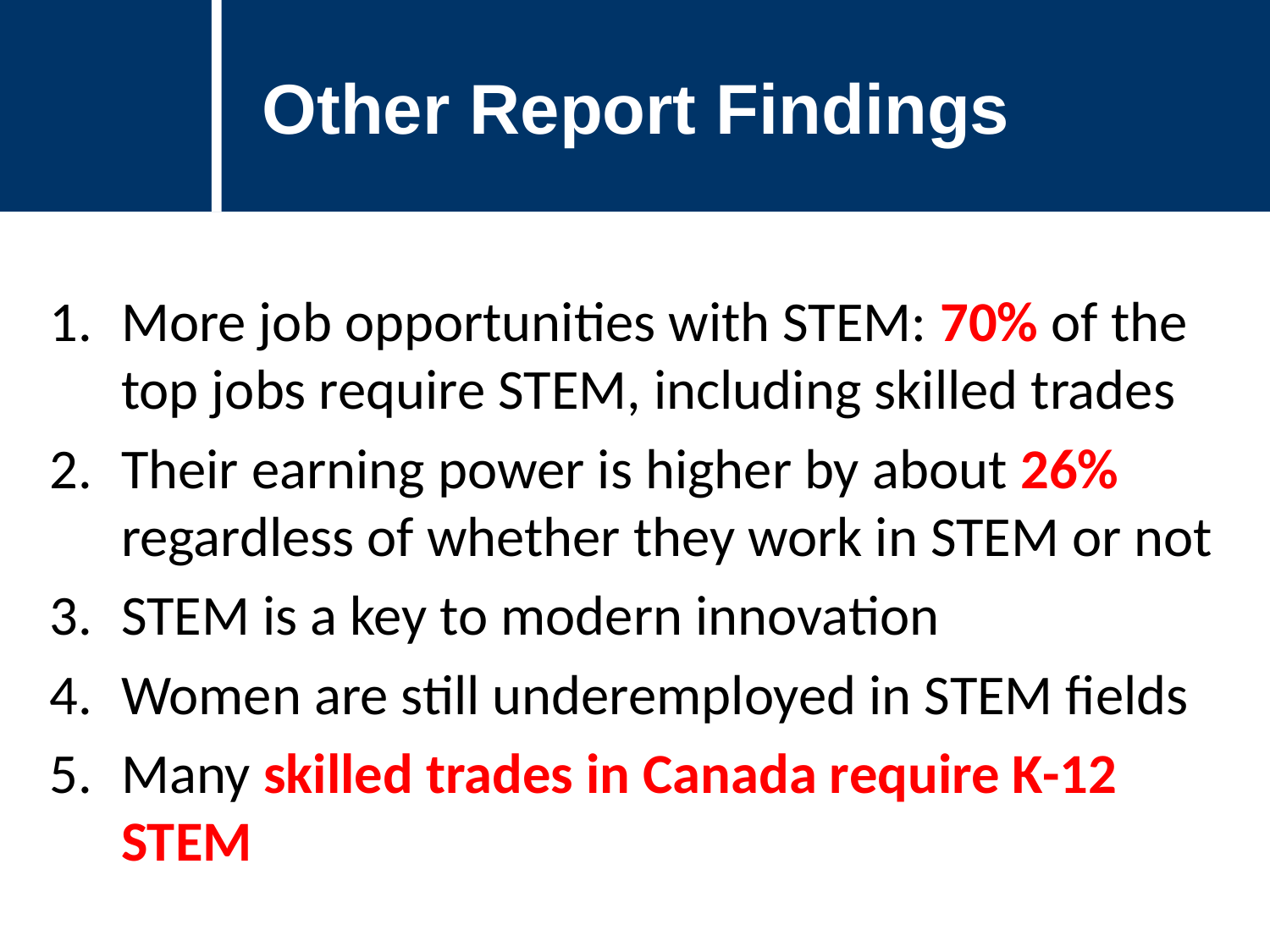

Other Report Findings
More job opportunities with STEM: 70% of the top jobs require STEM, including skilled trades
Their earning power is higher by about 26% regardless of whether they work in STEM or not
STEM is a key to modern innovation
Women are still underemployed in STEM fields
Many skilled trades in Canada require K-12 STEM